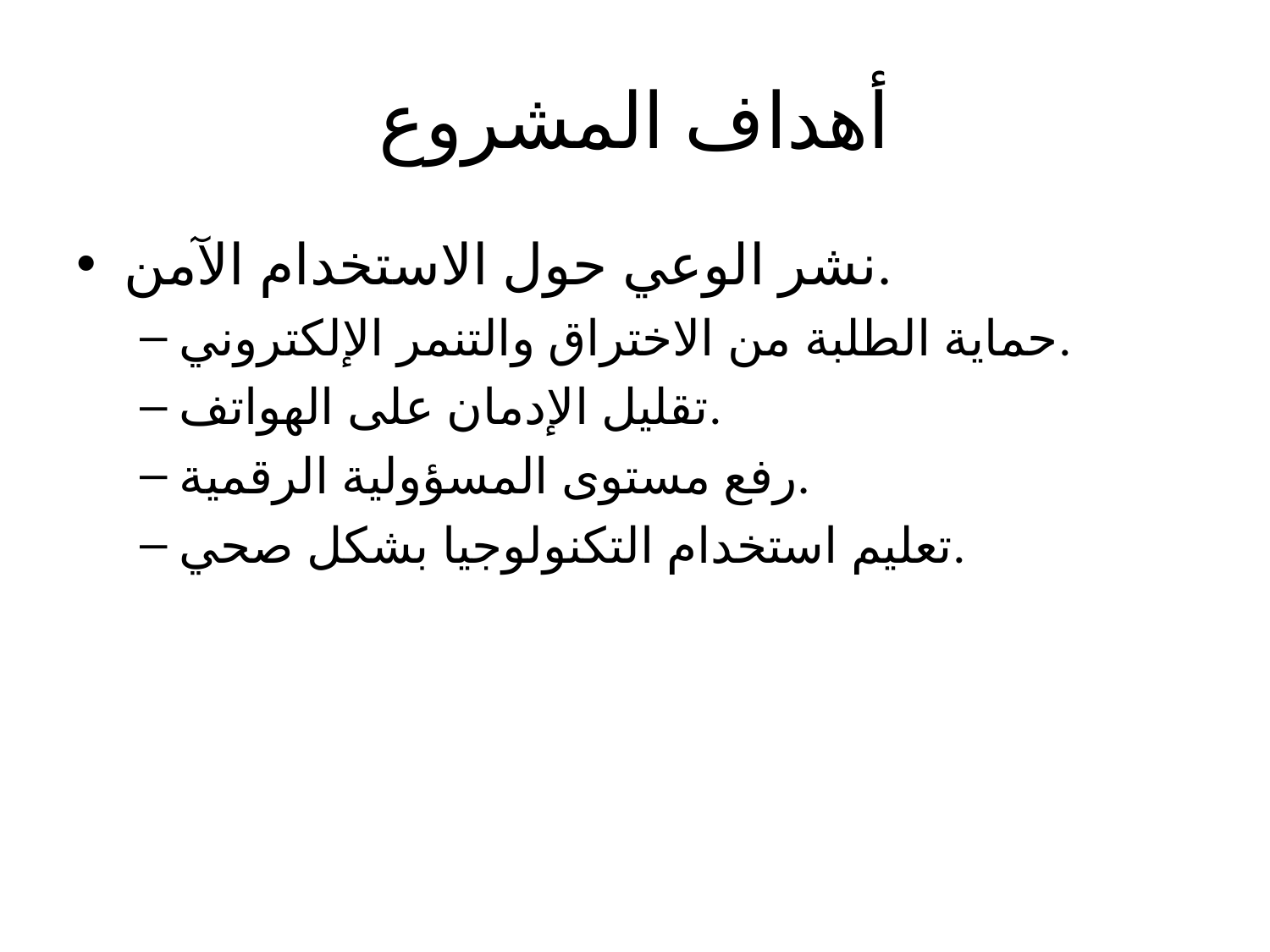

# أهداف المشروع
نشر الوعي حول الاستخدام الآمن.
حماية الطلبة من الاختراق والتنمر الإلكتروني.
تقليل الإدمان على الهواتف.
رفع مستوى المسؤولية الرقمية.
تعليم استخدام التكنولوجيا بشكل صحي.